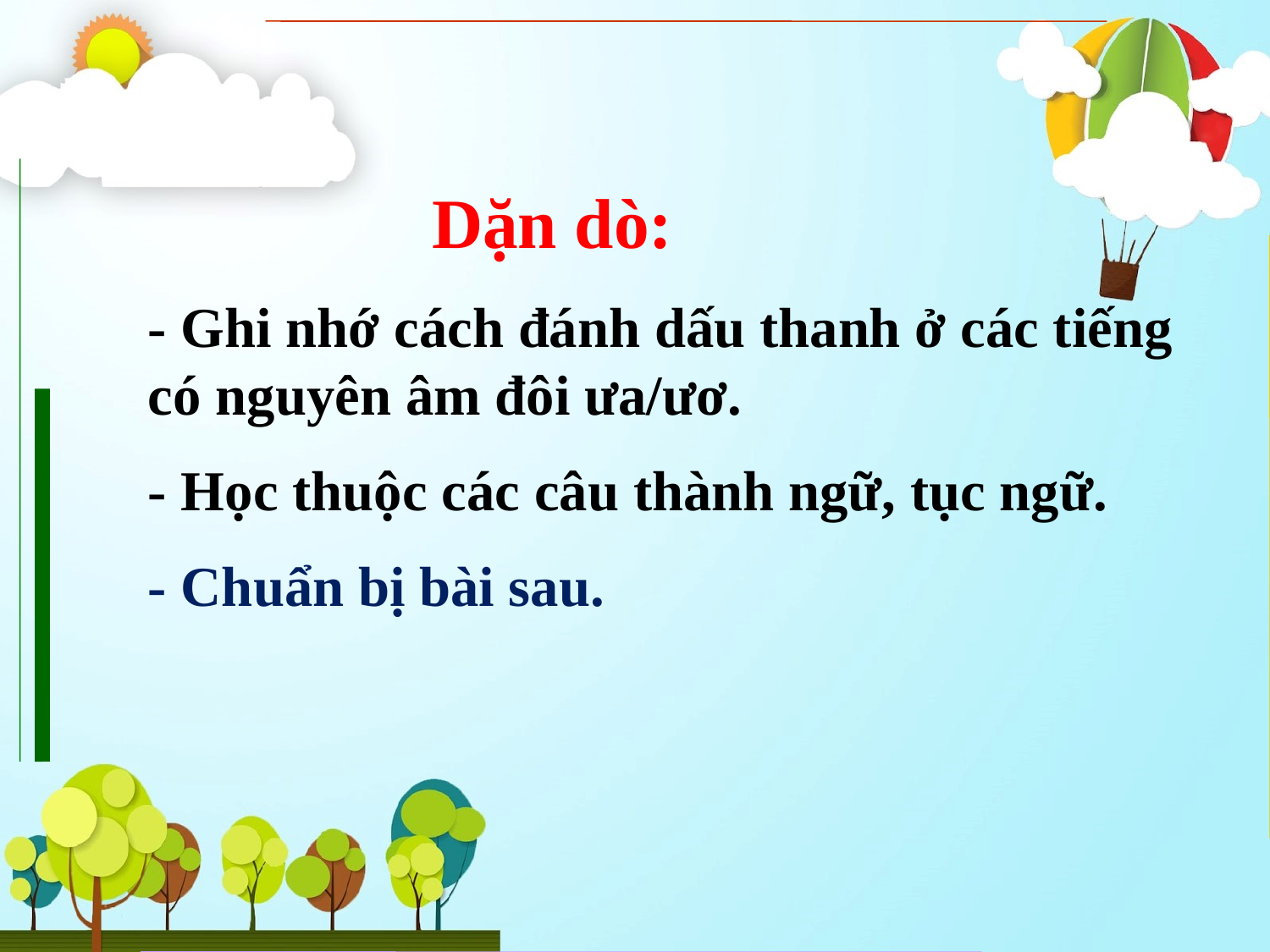

Dặn dò:
- Ghi nhớ cách đánh dấu thanh ở các tiếng có nguyên âm đôi ưa/ươ.
- Học thuộc các câu thành ngữ, tục ngữ.
- Chuẩn bị bài sau.